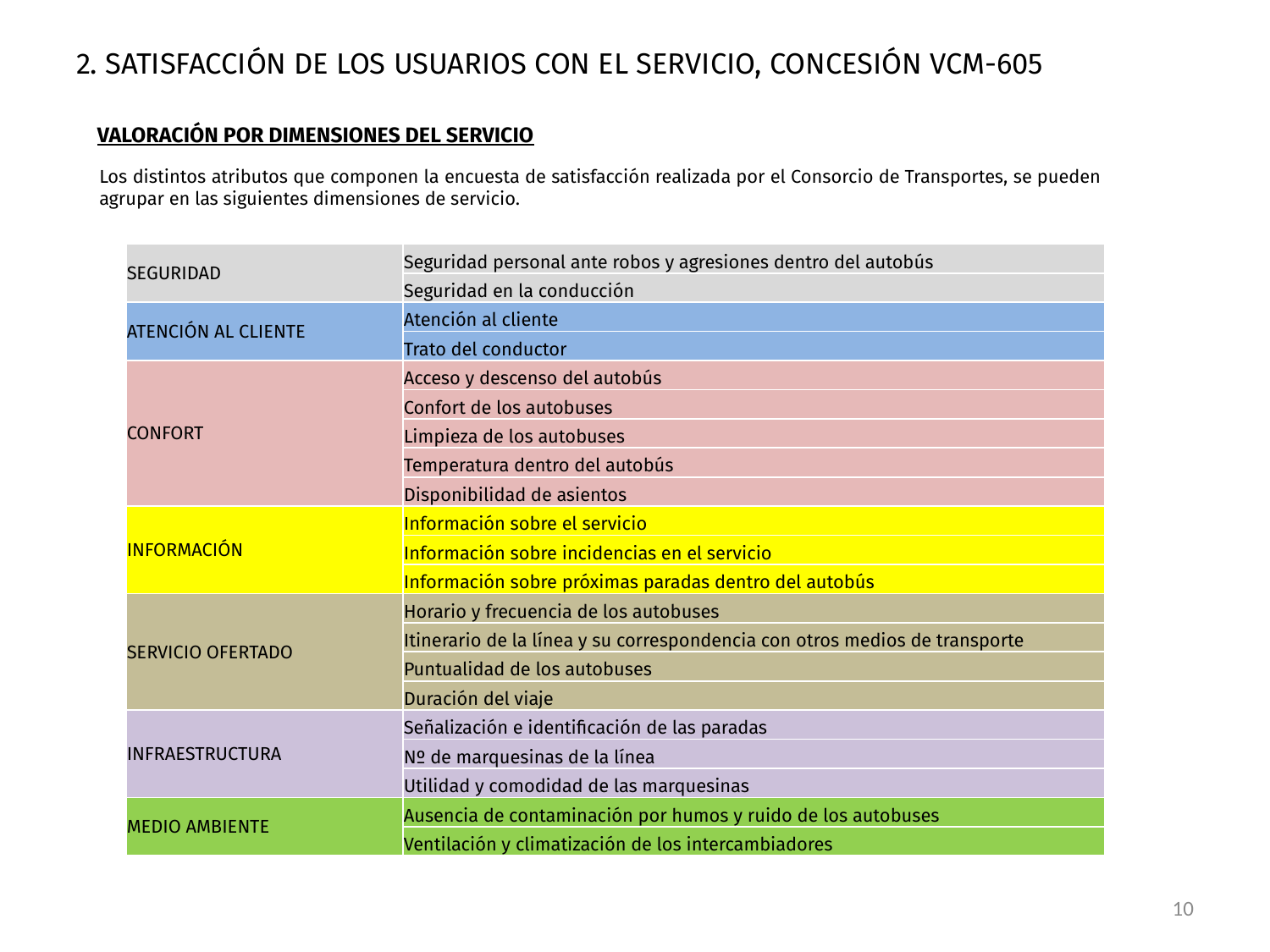

# 2. SATISFACCIÓN DE LOS USUARIOS CON EL SERVICIO, CONCESIÓN VCM-605
VALORACIÓN POR DIMENSIONES DEL SERVICIO
Los distintos atributos que componen la encuesta de satisfacción realizada por el Consorcio de Transportes, se pueden agrupar en las siguientes dimensiones de servicio.
| SEGURIDAD | Seguridad personal ante robos y agresiones dentro del autobús |
| --- | --- |
|  | Seguridad en la conducción |
| ATENCIÓN AL CLIENTE | Atención al cliente |
|  | Trato del conductor |
| CONFORT | Acceso y descenso del autobús |
|  | Confort de los autobuses |
|  | Limpieza de los autobuses |
|  | Temperatura dentro del autobús |
|  | Disponibilidad de asientos |
| INFORMACIÓN | Información sobre el servicio |
|  | Información sobre incidencias en el servicio |
|  | Información sobre próximas paradas dentro del autobús |
| SERVICIO OFERTADO | Horario y frecuencia de los autobuses |
|  | Itinerario de la línea y su correspondencia con otros medios de transporte |
|  | Puntualidad de los autobuses |
|  | Duración del viaje |
| INFRAESTRUCTURA | Señalización e identificación de las paradas |
|  | Nº de marquesinas de la línea |
|  | Utilidad y comodidad de las marquesinas |
| MEDIO AMBIENTE | Ausencia de contaminación por humos y ruido de los autobuses |
|  | Ventilación y climatización de los intercambiadores |
10